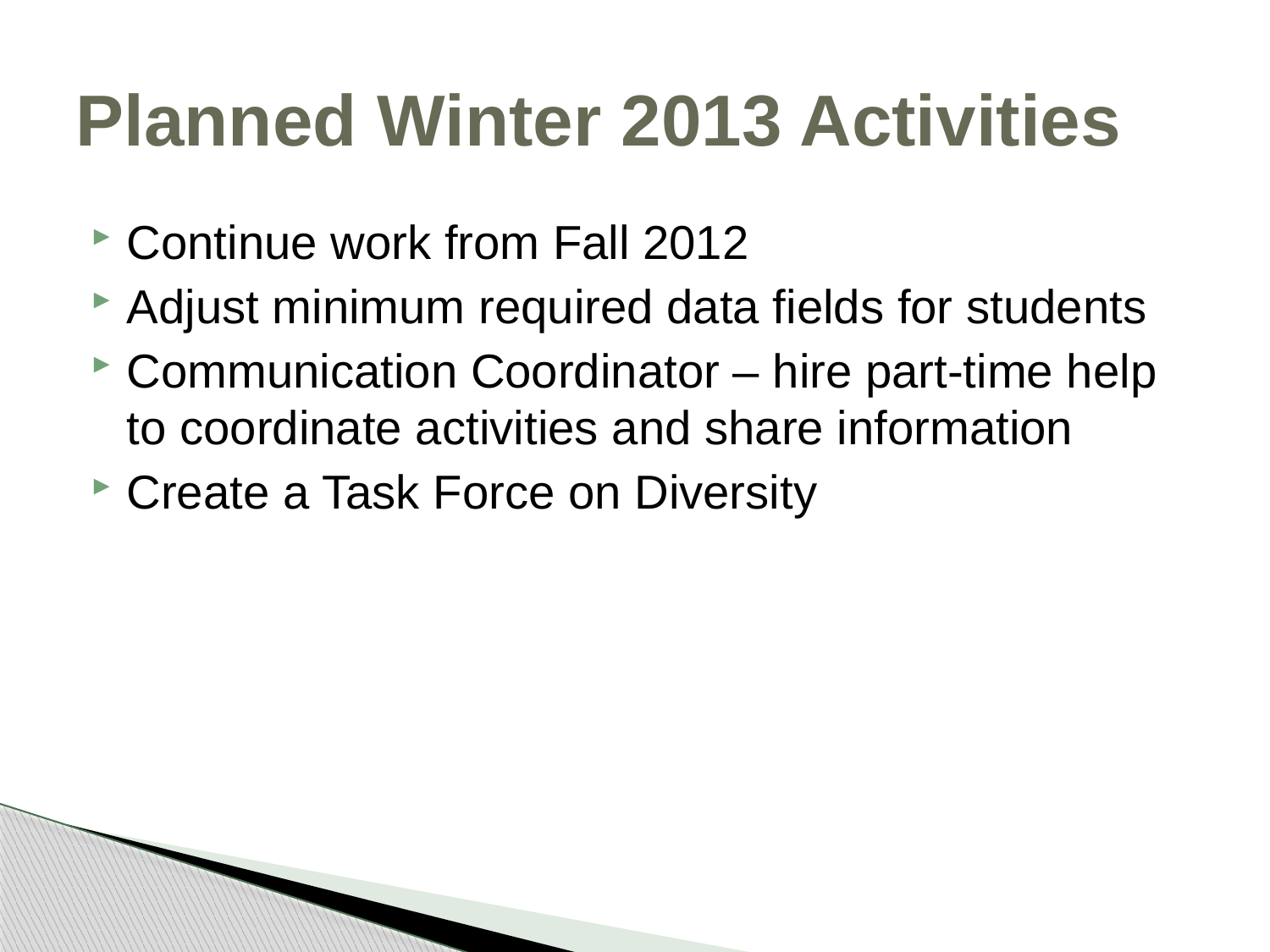

# Planned Winter 2013 Activities
Continue work from Fall 2012
Adjust minimum required data fields for students
Communication Coordinator – hire part-time help to coordinate activities and share information
Create a Task Force on Diversity